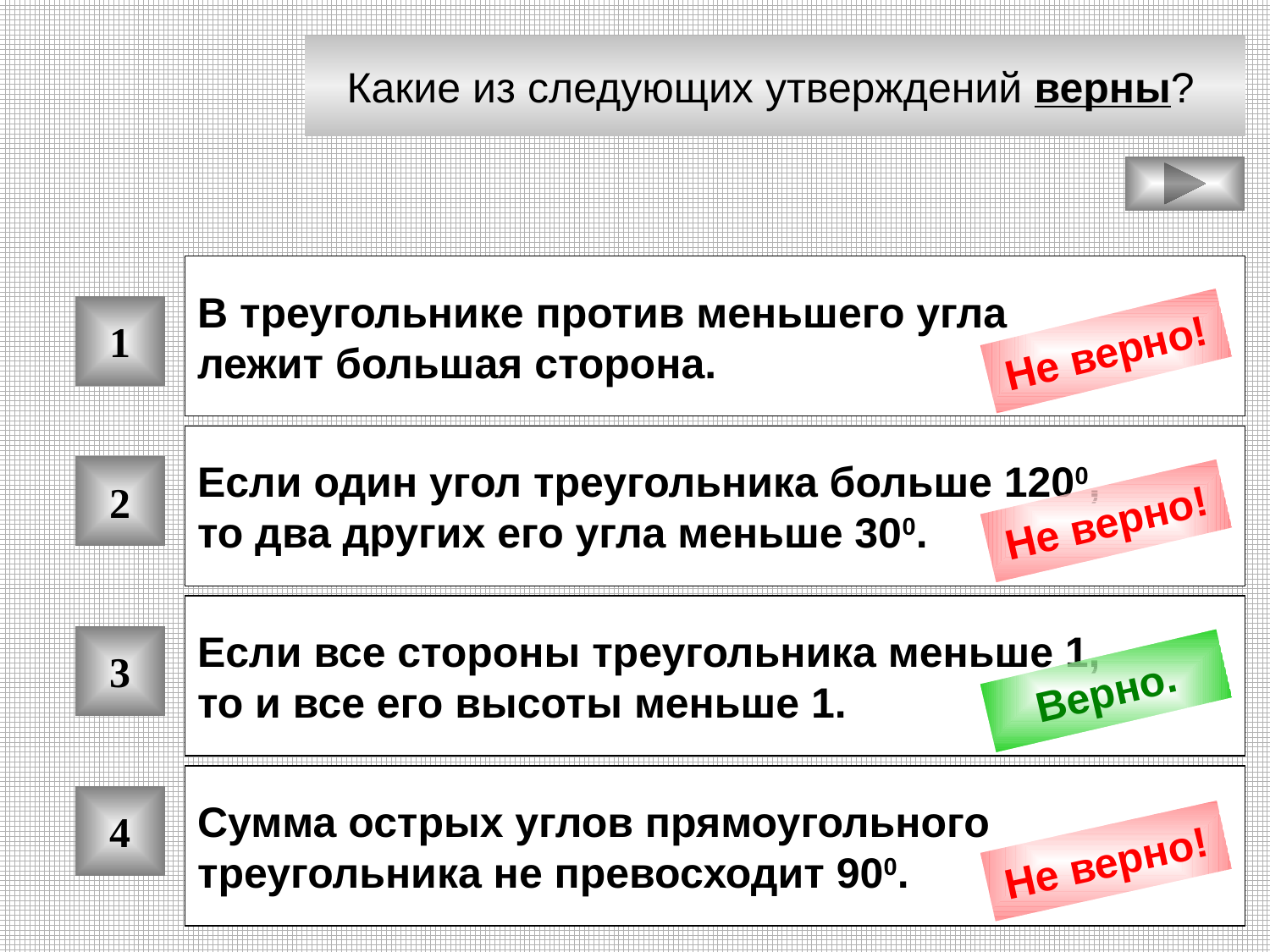

Какие из следующих утверждений верны?

В треугольнике против меньшего угла
лежит большая сторона.
1
Не верно!
Если один угол треугольника больше 1200,
то два других его угла меньше 300.
2
Не верно!
Если все стороны треугольника меньше 1,
то и все его высоты меньше 1.
3
Верно.
Сумма острых углов прямоугольного
треугольника не превосходит 900.
4
Не верно!